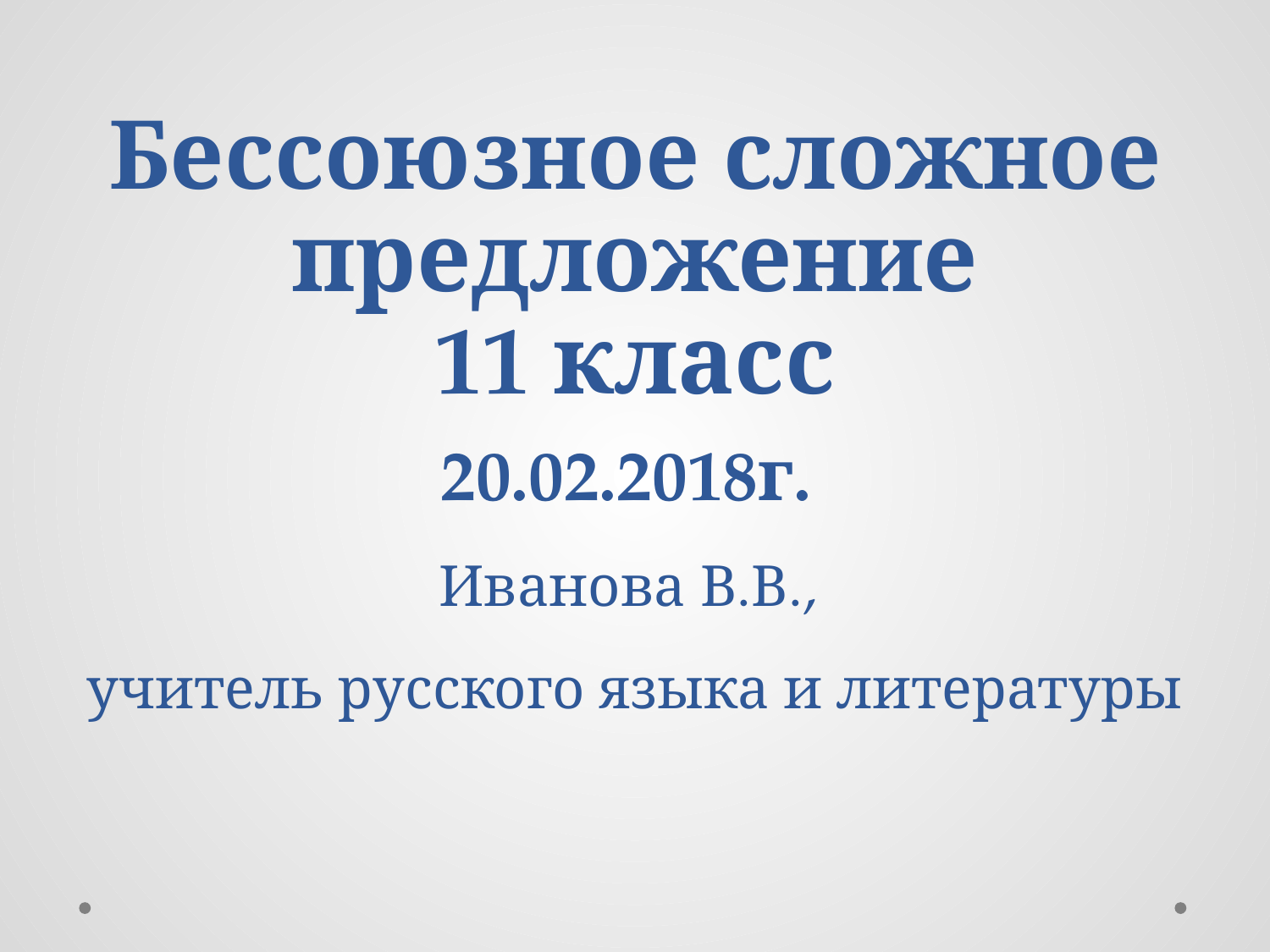

# Бессоюзное сложное предложение 11 класс 20.02.2018г. Иванова В.В., учитель русского языка и литературы